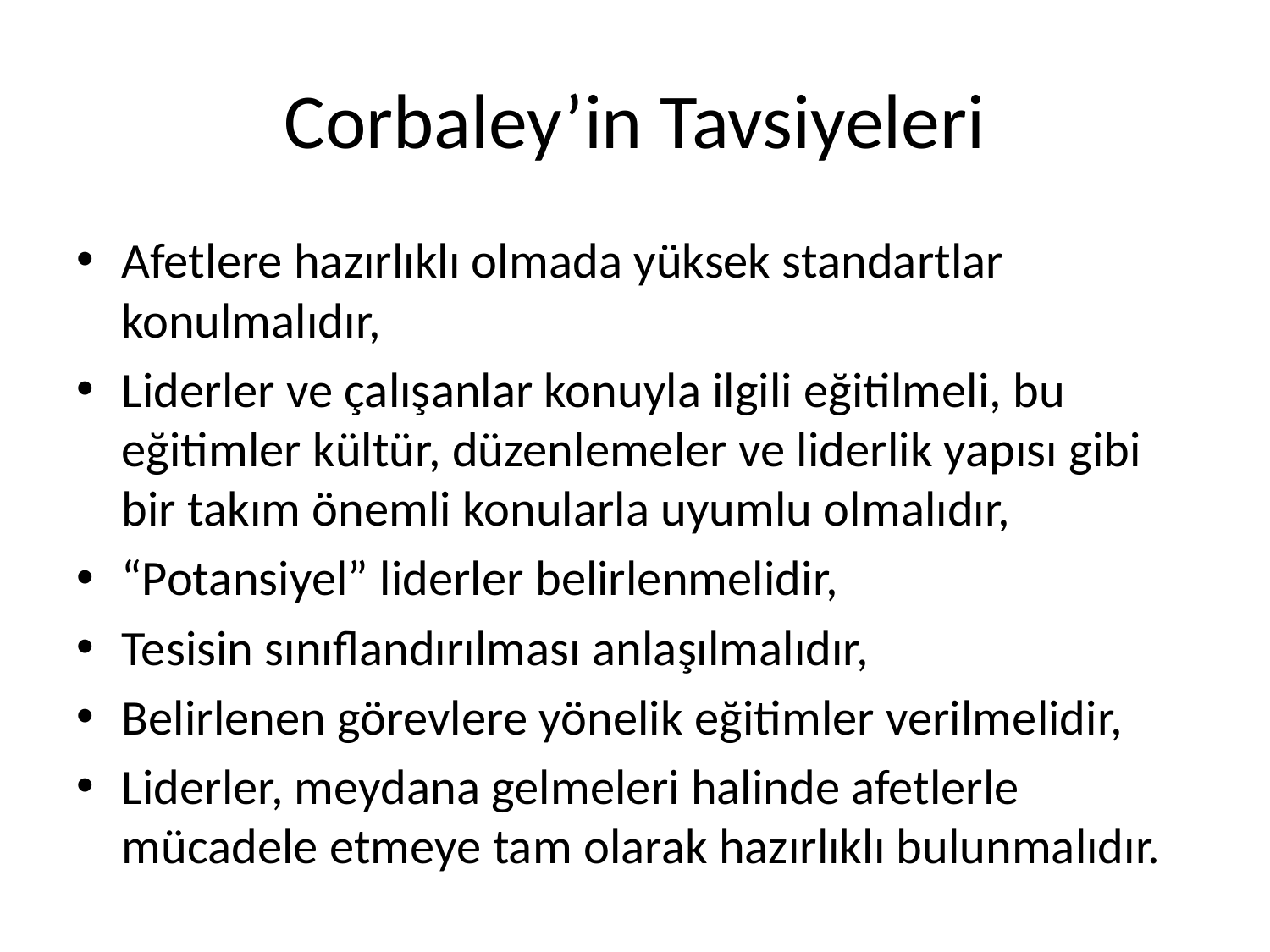

# Corbaley’in Tavsiyeleri
Afetlere hazırlıklı olmada yüksek standartlar konulmalıdır,
Liderler ve çalışanlar konuyla ilgili eğitilmeli, bu eğitimler kültür, düzenlemeler ve liderlik yapısı gibi bir takım önemli konularla uyumlu olmalıdır,
“Potansiyel” liderler belirlenmelidir,
Tesisin sınıflandırılması anlaşılmalıdır,
Belirlenen görevlere yönelik eğitimler verilmelidir,
Liderler, meydana gelmeleri halinde afetlerle mücadele etmeye tam olarak hazırlıklı bulunmalıdır.